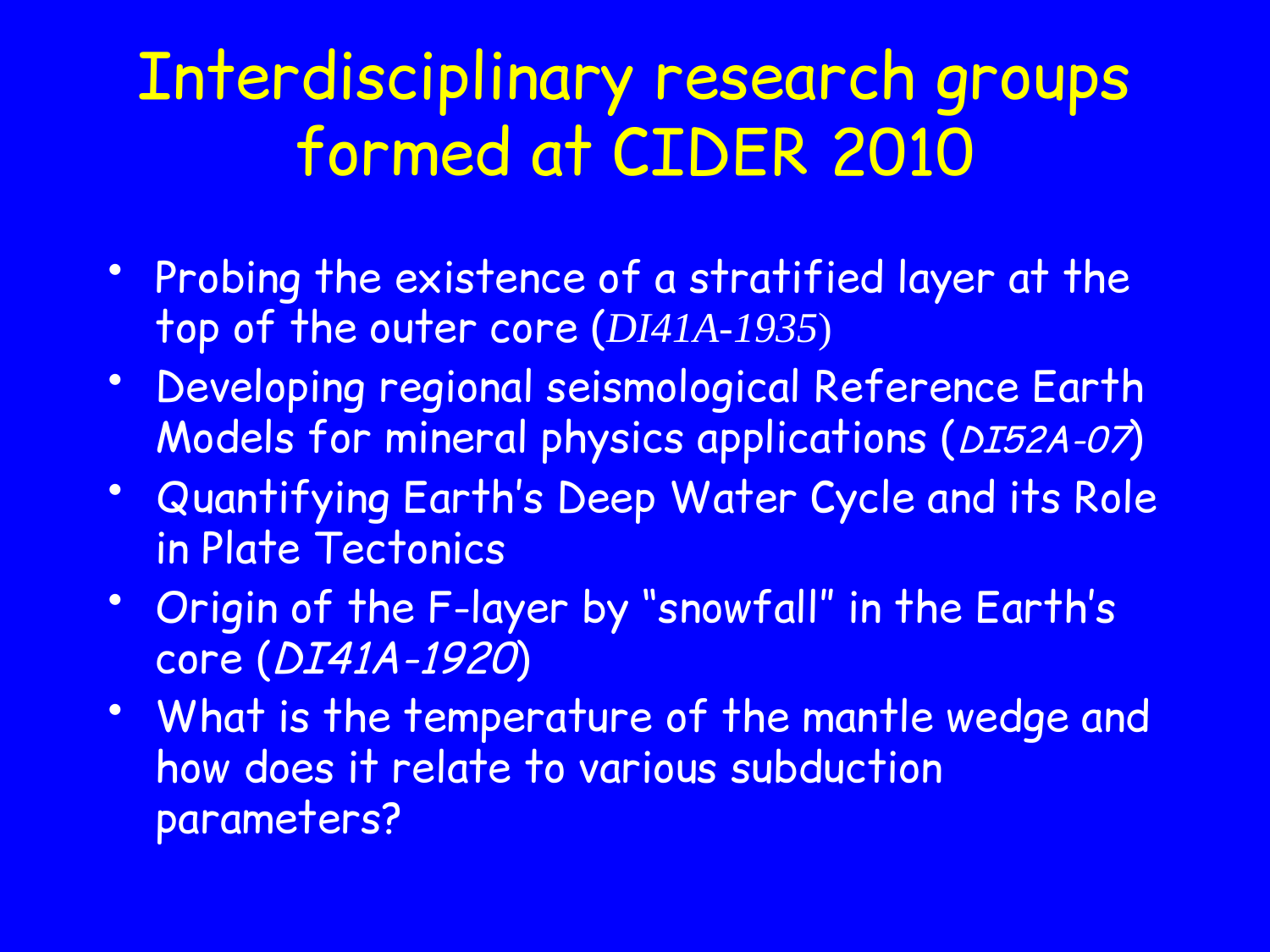

# Interdisciplinary research groups formed at CIDER 2010
Probing the existence of a stratified layer at the top of the outer core (DI41A-1935)
Developing regional seismological Reference Earth Models for mineral physics applications (DI52A-07)
Quantifying Earth’s Deep Water Cycle and its Role in Plate Tectonics
Origin of the F-layer by “snowfall” in the Earth’s core (DI41A-1920)
What is the temperature of the mantle wedge and how does it relate to various subduction parameters?